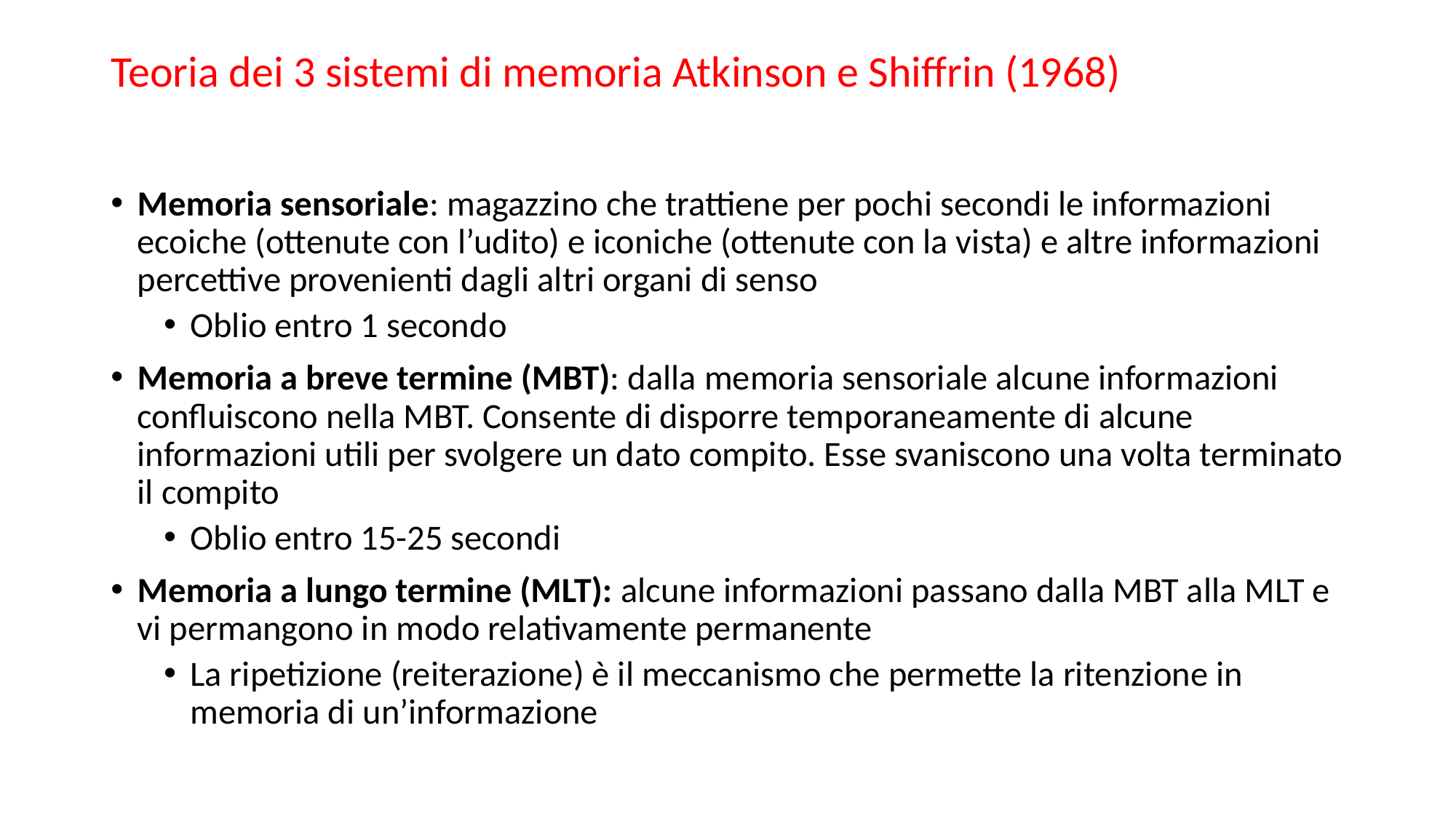

# Teoria dei 3 sistemi di memoria Atkinson e Shiffrin (1968)
Memoria sensoriale: magazzino che trattiene per pochi secondi le informazioni ecoiche (ottenute con l’udito) e iconiche (ottenute con la vista) e altre informazioni percettive provenienti dagli altri organi di senso
Oblio entro 1 secondo
Memoria a breve termine (MBT): dalla memoria sensoriale alcune informazioni confluiscono nella MBT. Consente di disporre temporaneamente di alcune informazioni utili per svolgere un dato compito. Esse svaniscono una volta terminato il compito
Oblio entro 15-25 secondi
Memoria a lungo termine (MLT): alcune informazioni passano dalla MBT alla MLT e vi permangono in modo relativamente permanente
La ripetizione (reiterazione) è il meccanismo che permette la ritenzione in memoria di un’informazione